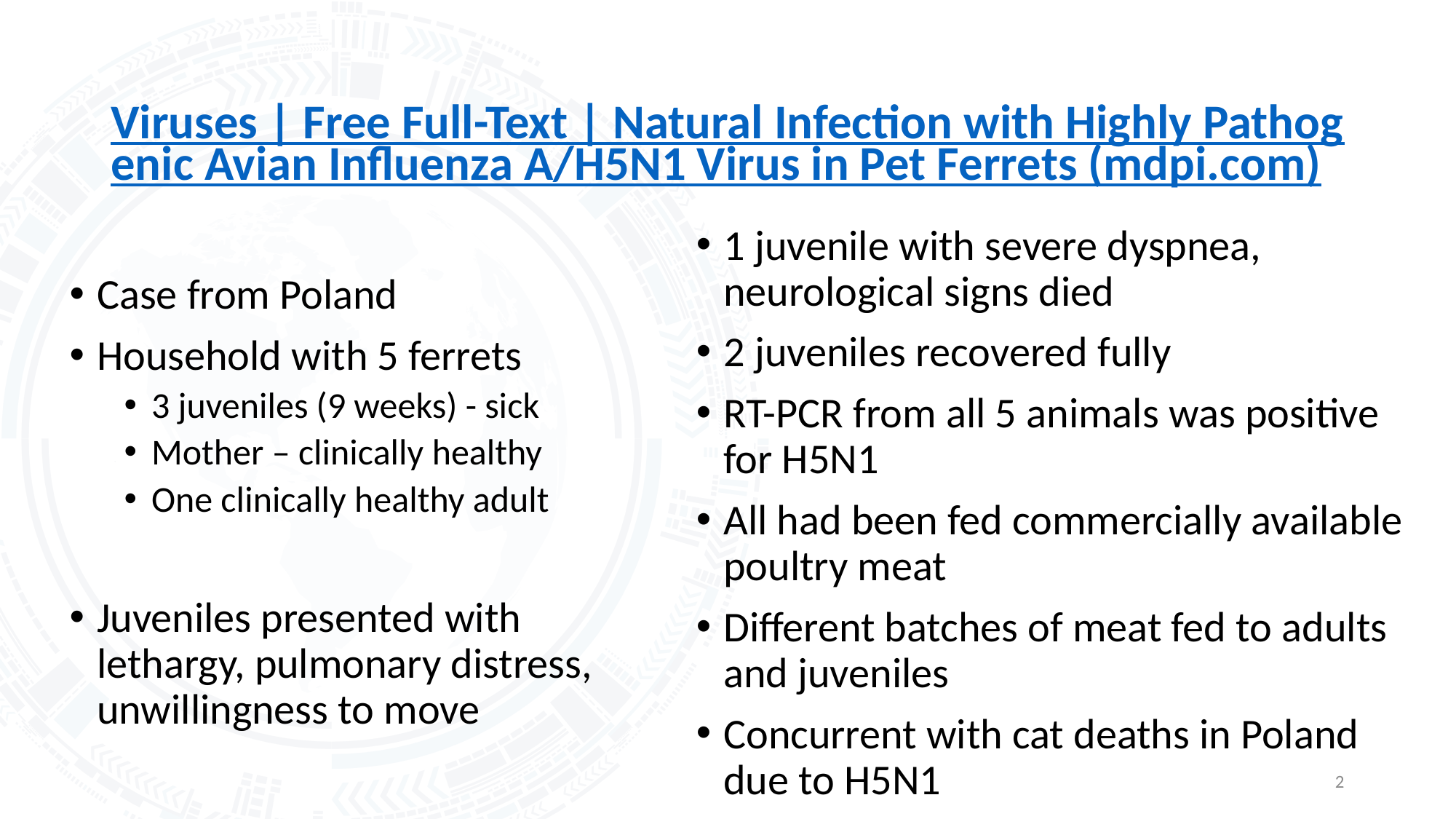

# Viruses | Free Full-Text | Natural Infection with Highly Pathogenic Avian Influenza A/H5N1 Virus in Pet Ferrets (mdpi.com)
1 juvenile with severe dyspnea, neurological signs died
2 juveniles recovered fully
RT-PCR from all 5 animals was positive for H5N1
All had been fed commercially available poultry meat
Different batches of meat fed to adults and juveniles
Concurrent with cat deaths in Poland due to H5N1
Case from Poland
Household with 5 ferrets
3 juveniles (9 weeks) - sick
Mother – clinically healthy
One clinically healthy adult

Juveniles presented with lethargy, pulmonary distress, unwillingness to move
2